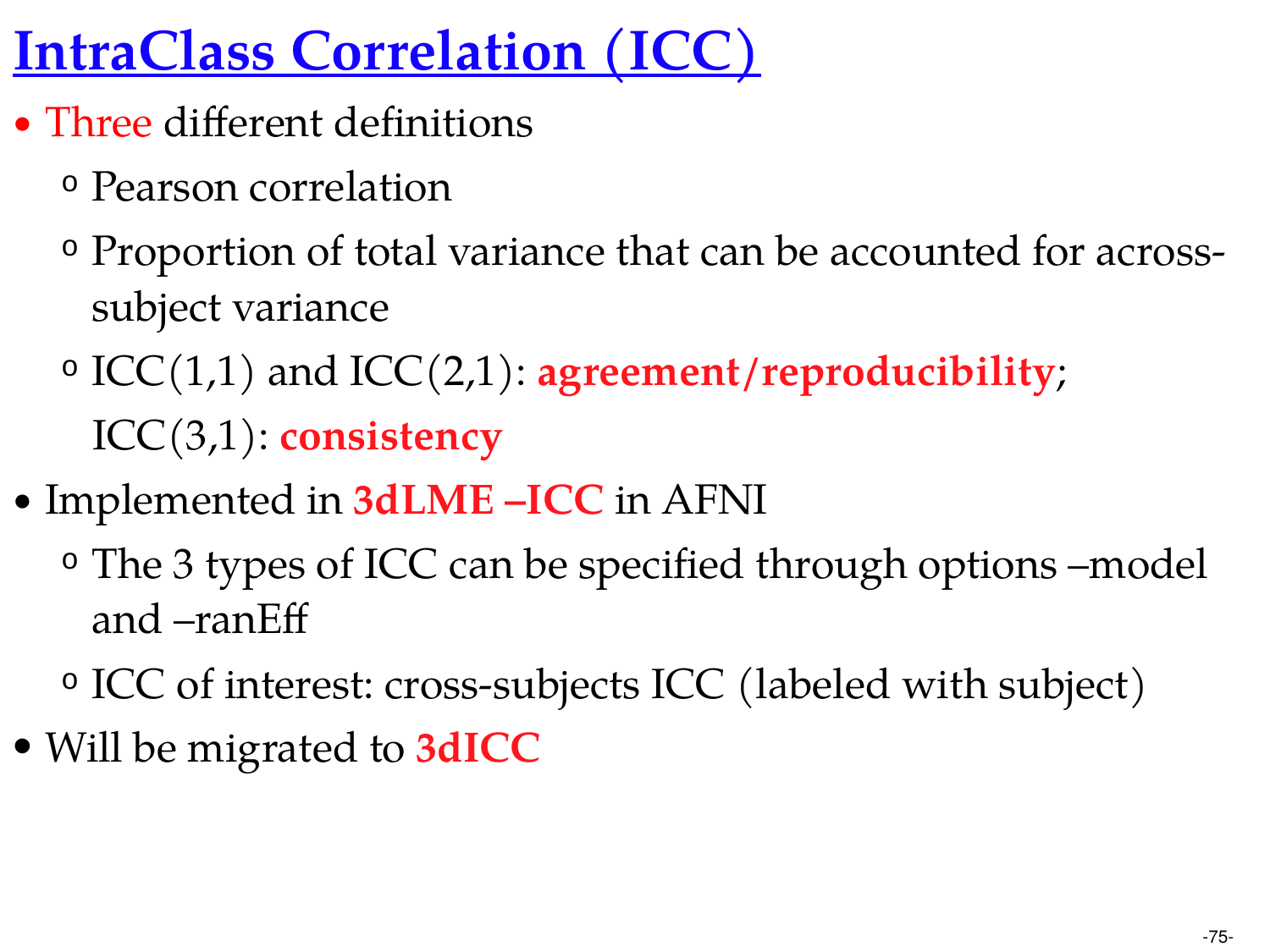

IntraClass Correlation (ICC)
Three different definitions
Pearson correlation
Proportion of total variance that can be accounted for across-subject variance
ICC(1,1) and ICC(2,1): agreement/reproducibility;
   ICC(3,1): consistency
Implemented in 3dLME –ICC in AFNI
The 3 types of ICC can be specified through options –model and –ranEff
ICC of interest: cross-subjects ICC (labeled with subject)
Will be migrated to 3dICC